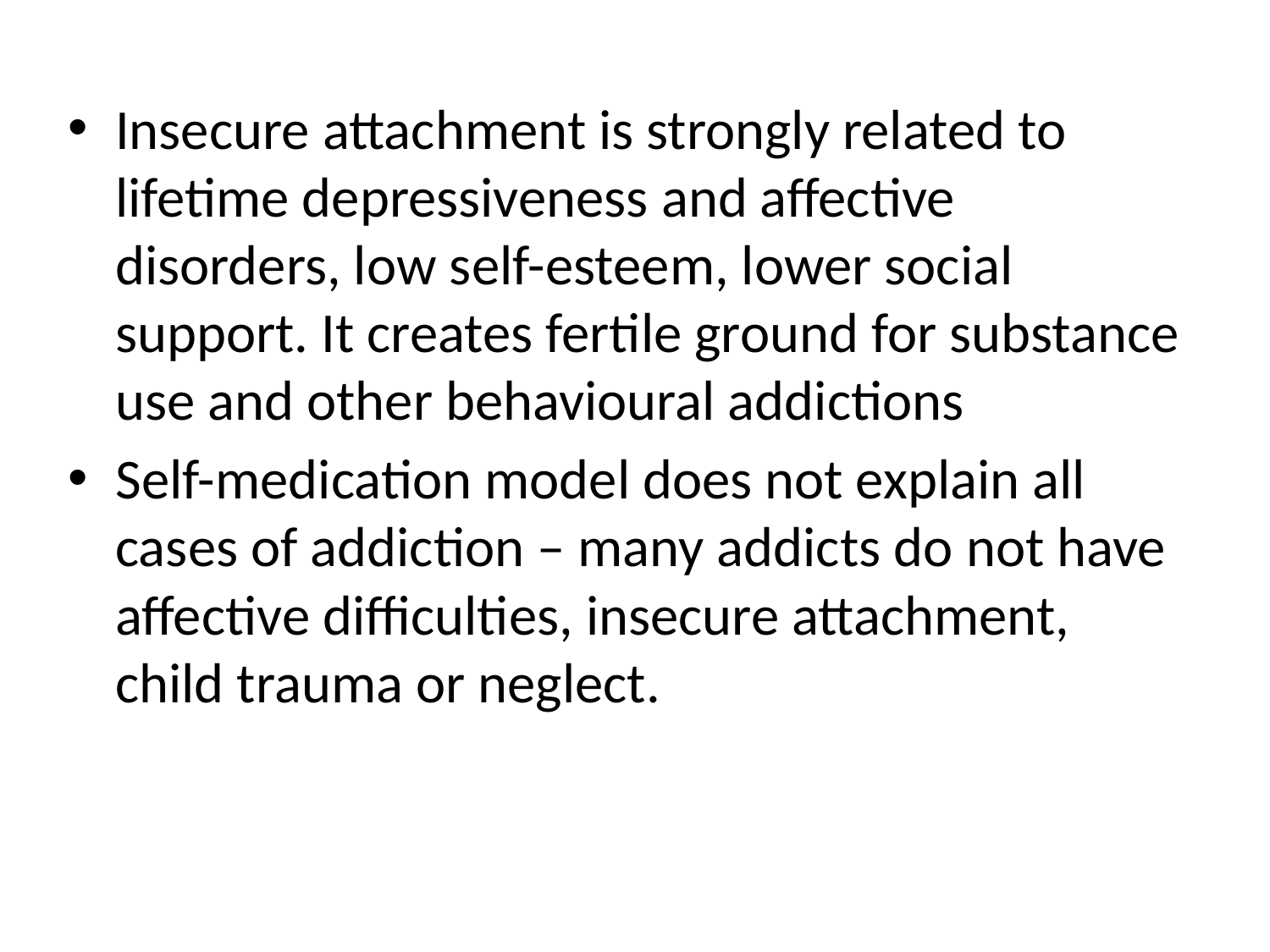

Insecure attachment is strongly related to lifetime depressiveness and affective disorders, low self-esteem, lower social support. It creates fertile ground for substance use and other behavioural addictions
Self-medication model does not explain all cases of addiction – many addicts do not have affective difficulties, insecure attachment, child trauma or neglect.